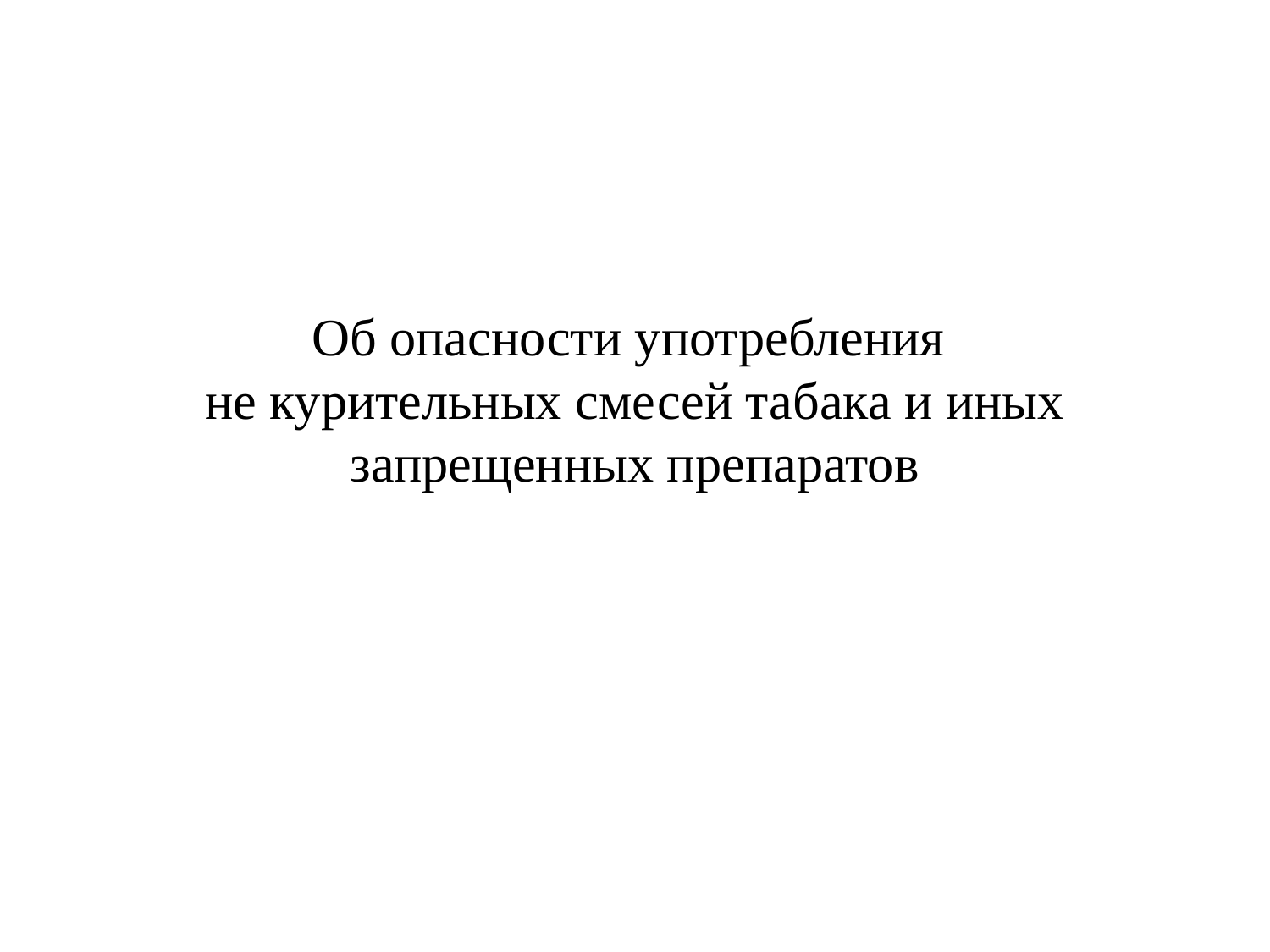

# Об опасности употребления не курительных смесей табака и иных запрещенных препаратов